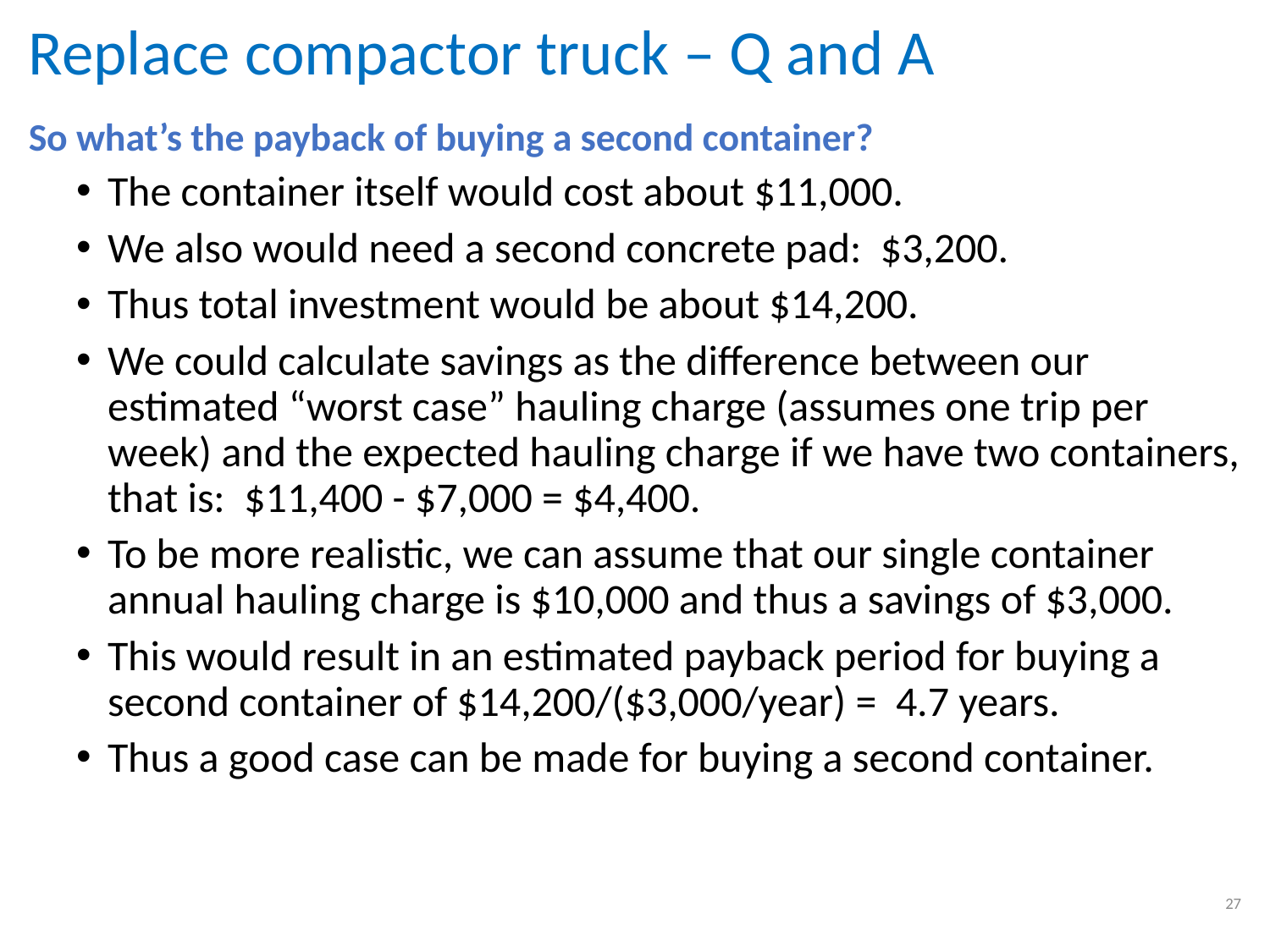

# Replace compactor truck – Q and A
So what’s the payback of buying a second container?
The container itself would cost about $11,000.
We also would need a second concrete pad:  $3,200.
Thus total investment would be about $14,200.
We could calculate savings as the difference between our estimated “worst case” hauling charge (assumes one trip per week) and the expected hauling charge if we have two containers, that is:  $11,400 - $7,000 = $4,400.
To be more realistic, we can assume that our single container annual hauling charge is $10,000 and thus a savings of $3,000.
This would result in an estimated payback period for buying a second container of $14,200/($3,000/year) =  4.7 years.
Thus a good case can be made for buying a second container.
27